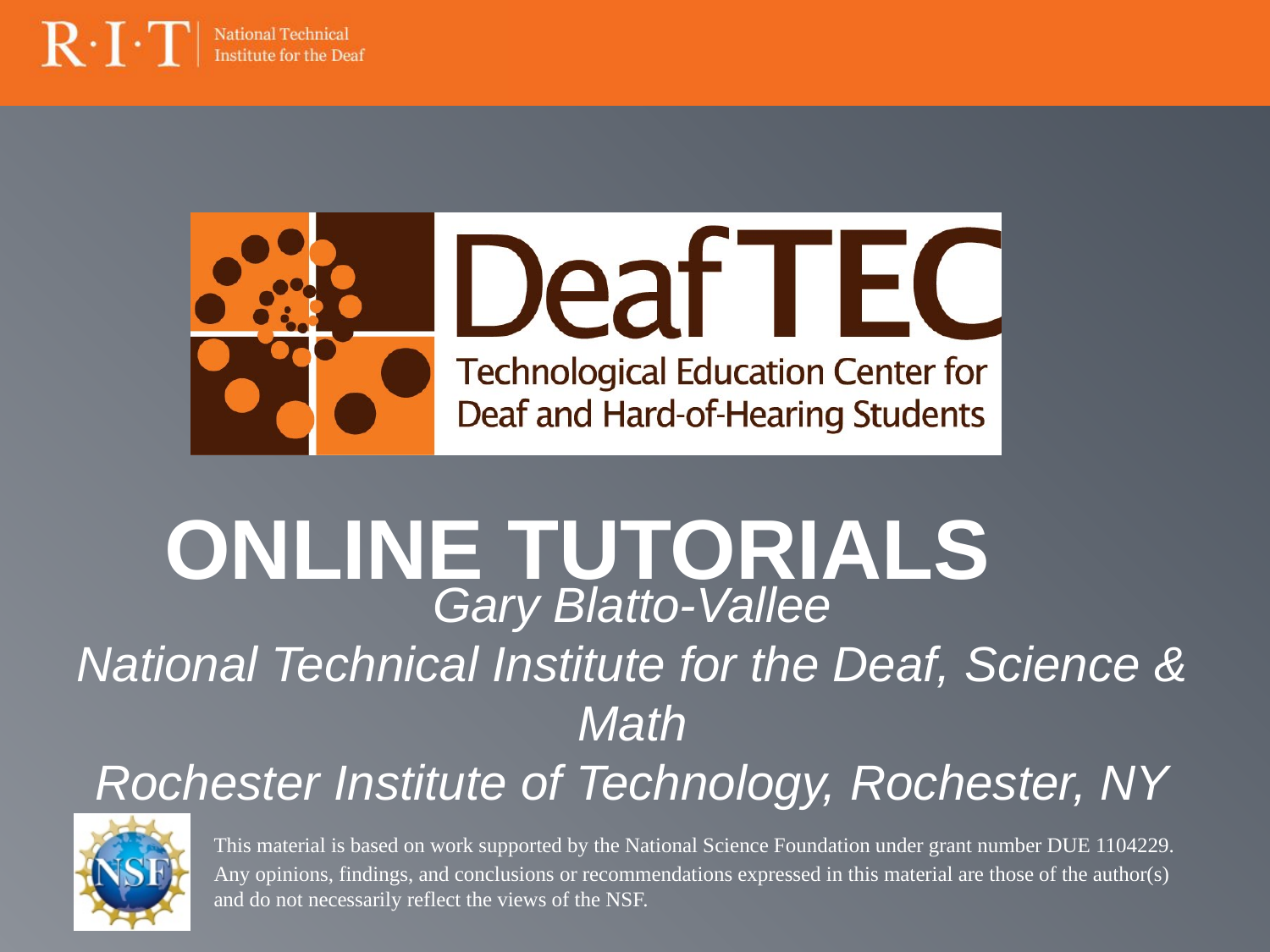

# ONLINE TUTORIALS
Gary Blatto-Vallee
National Technical Institute for the Deaf, Science & Math
Rochester Institute of Technology, Rochester, NY